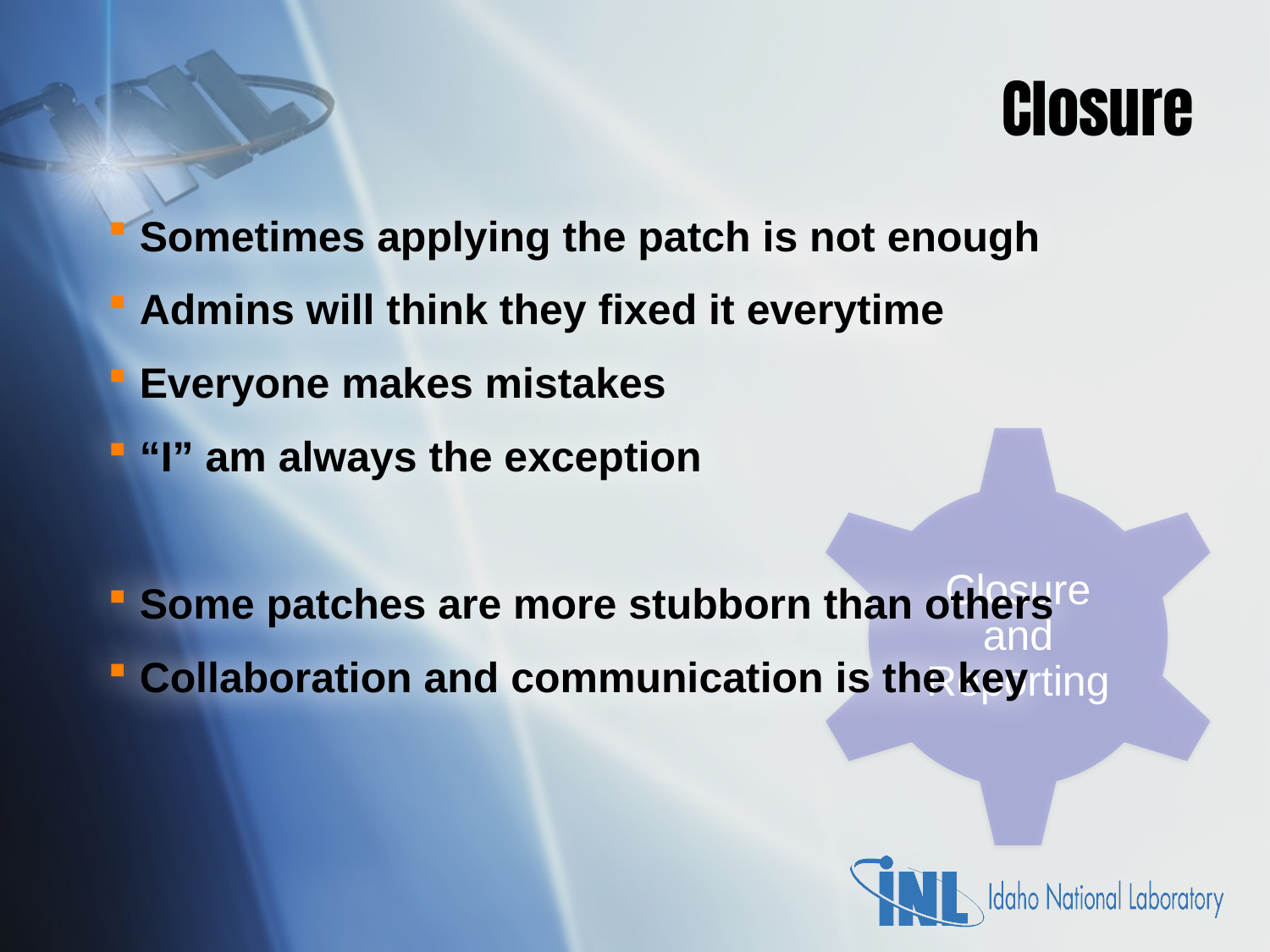

# Closure
Sometimes applying the patch is not enough
Admins will think they fixed it everytime
Everyone makes mistakes
“I” am always the exception

Some patches are more stubborn than others
Collaboration and communication is the key

Closure and Reporting